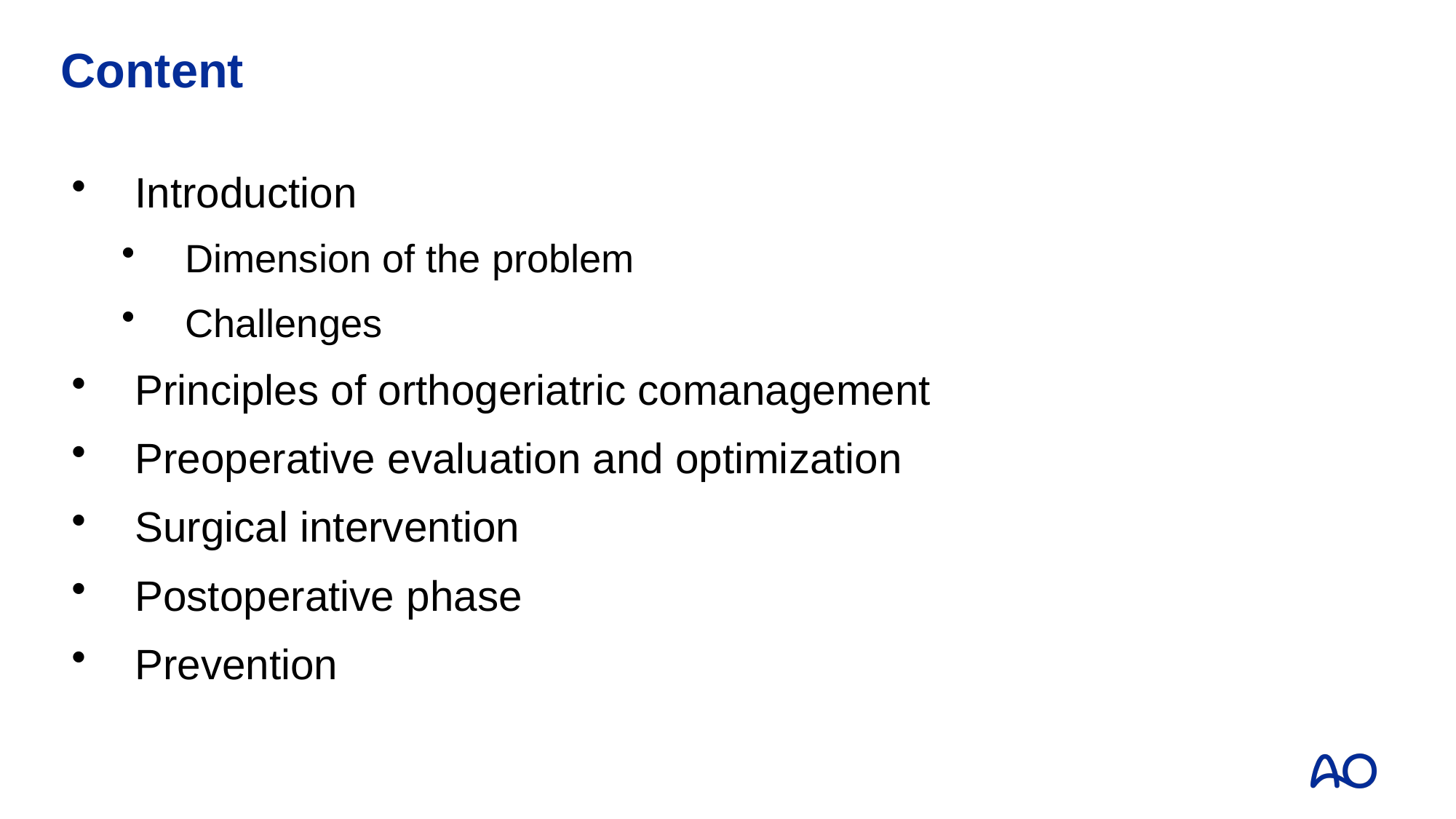

# Content
Introduction
Dimension of the problem
Challenges
Principles of orthogeriatric comanagement
Preoperative evaluation and optimization
Surgical intervention
Postoperative phase
Prevention